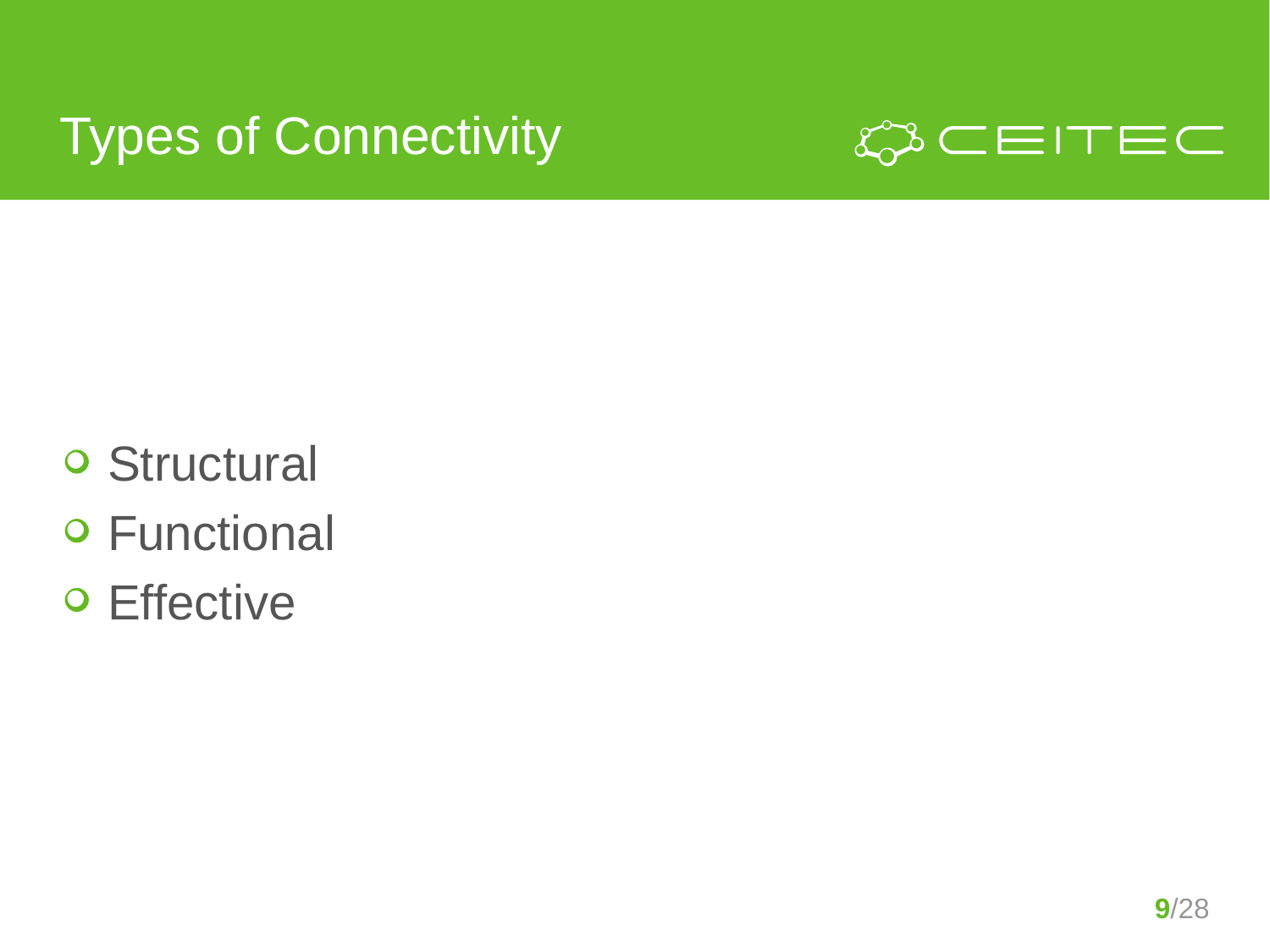

# Types of Connectivity

Structural
Functional
Effective

9/28